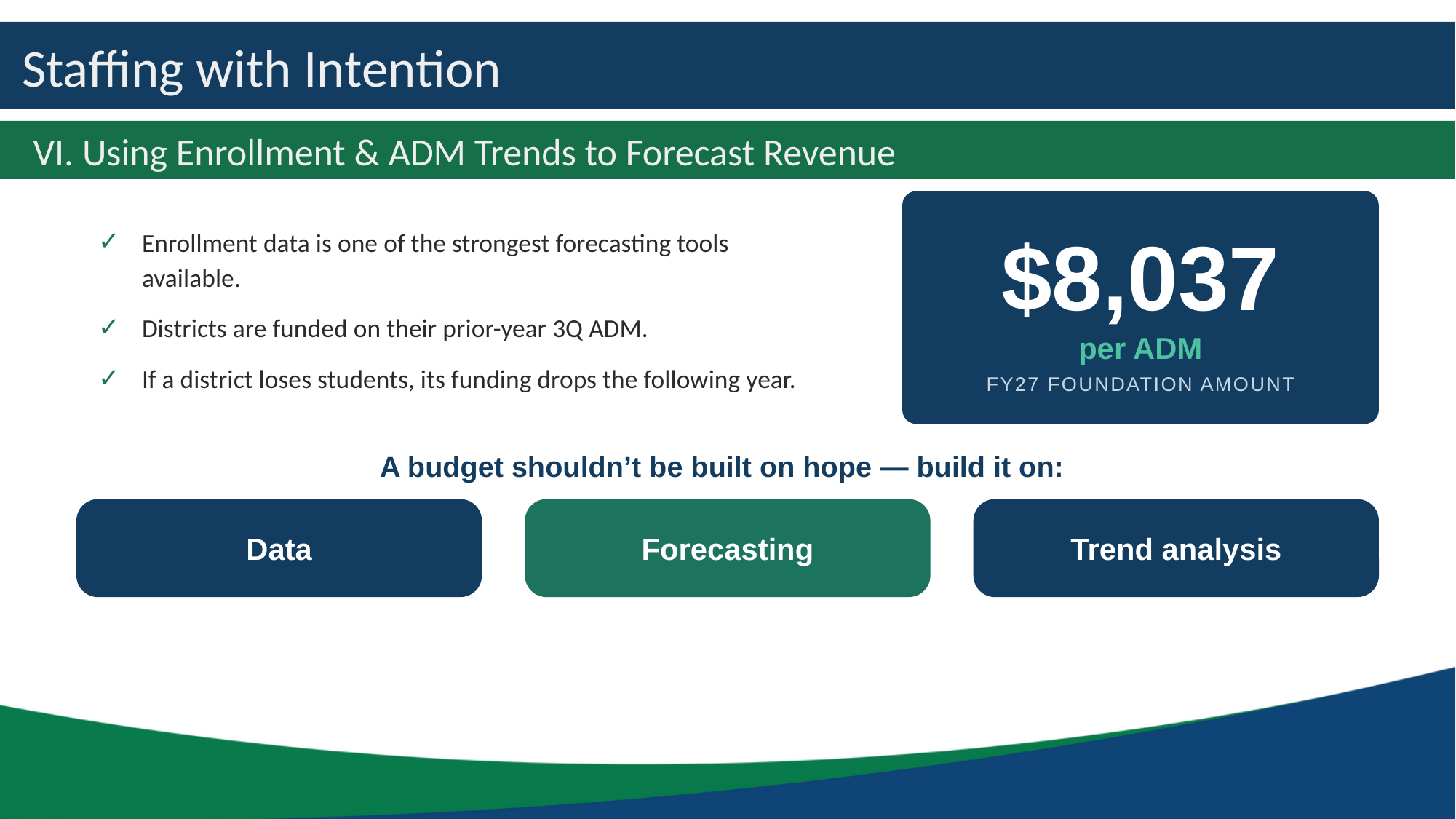

# Staffing with Intention
VI. Using Enrollment & ADM Trends to Forecast Revenue
Enrollment data is one of the strongest forecasting tools available.
Districts are funded on their prior-year 3Q ADM.
If a district loses students, its funding drops the following year.
$8,037
per ADM
FY27 FOUNDATION AMOUNT
A budget shouldn’t be built on hope — build it on:
Data
Forecasting
Trend analysis